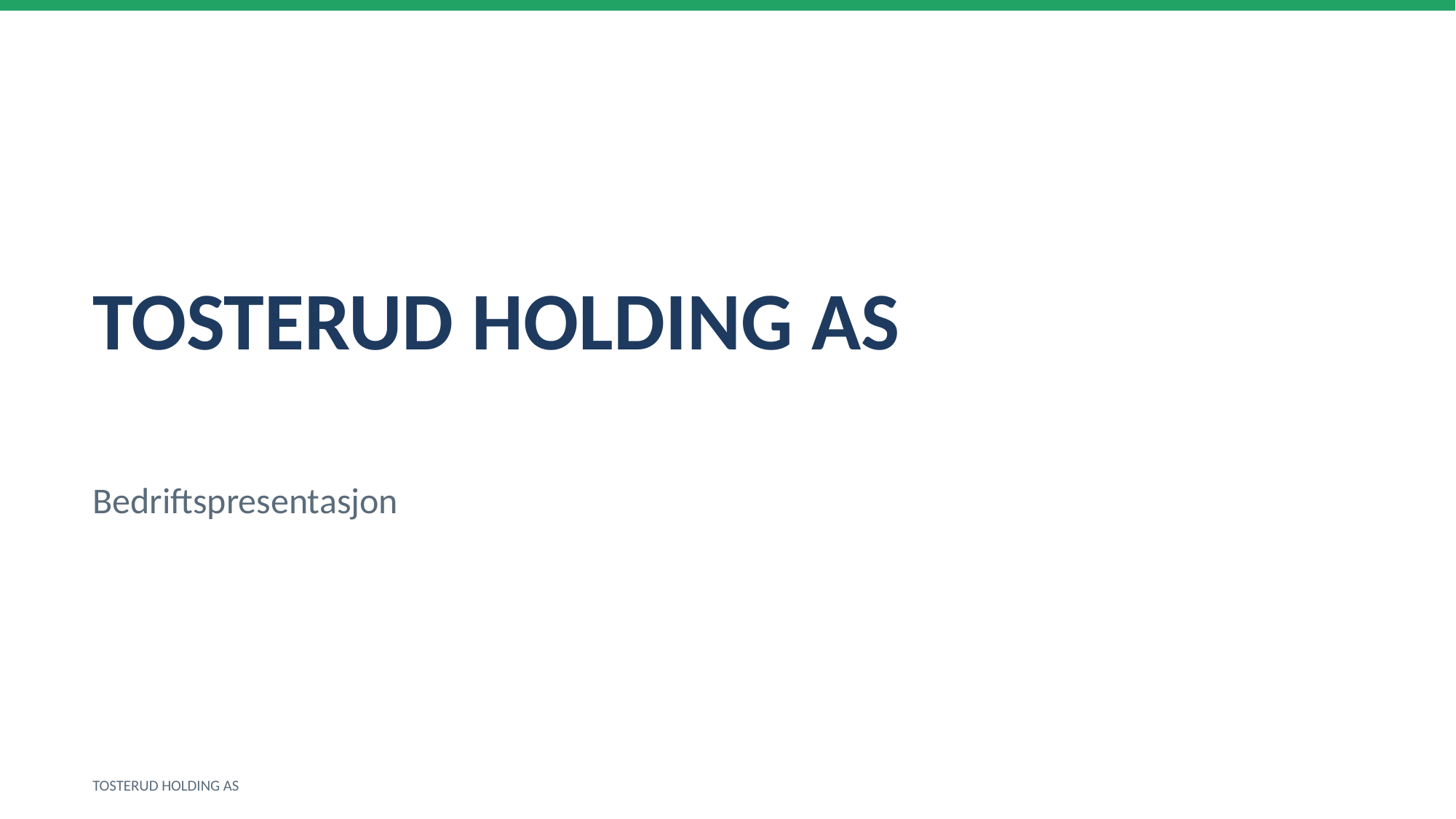

TOSTERUD HOLDING AS
Bedriftspresentasjon
TOSTERUD HOLDING AS